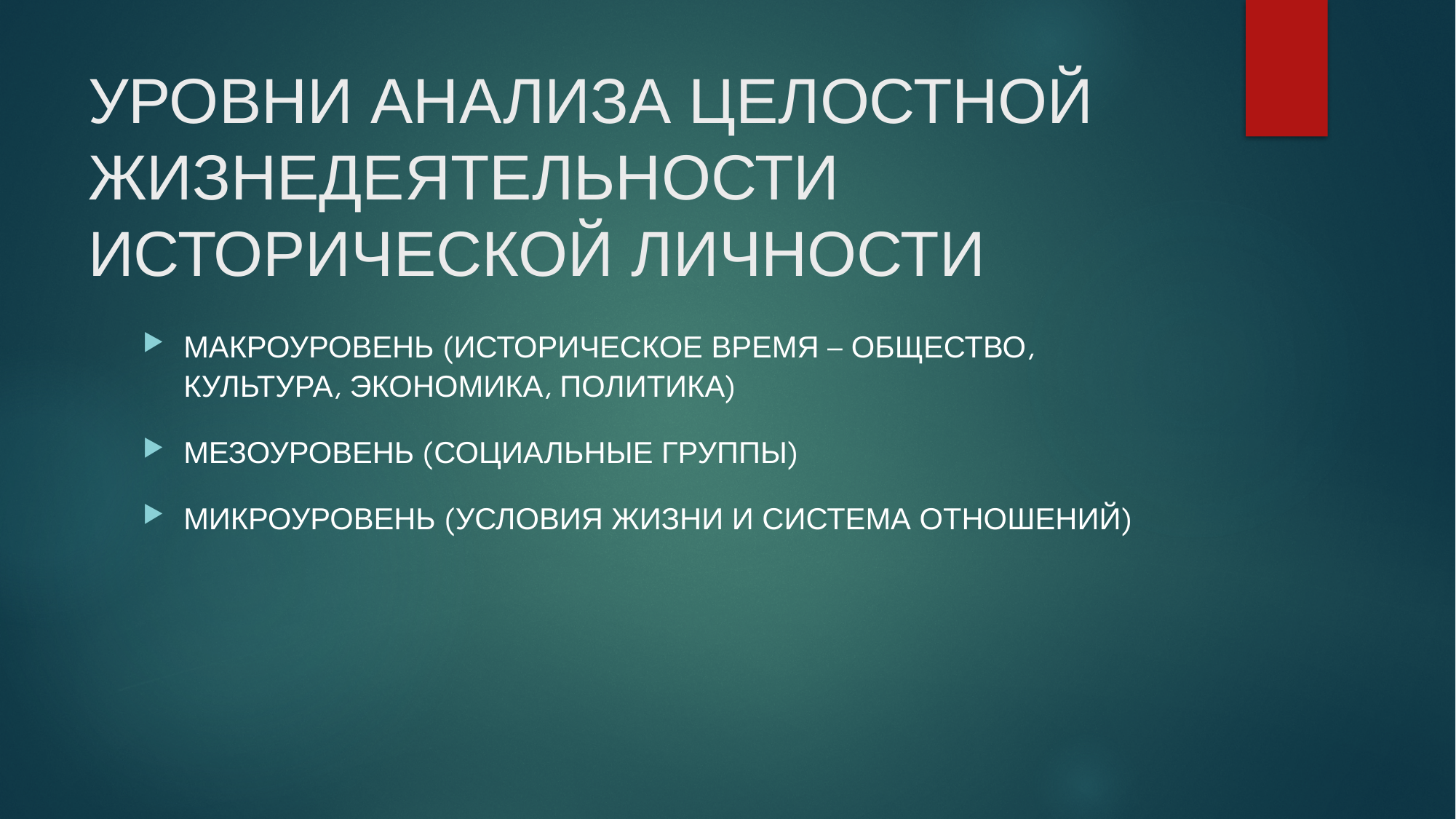

# УРОВНИ АНАЛИЗА ЦЕЛОСТНОЙ ЖИЗНЕДЕЯТЕЛЬНОСТИ ИСТОРИЧЕСКОЙ ЛИЧНОСТИ
МАКРОУРОВЕНЬ (ИСТОРИЧЕСКОЕ ВРЕМЯ – ОБЩЕСТВО, КУЛЬТУРА, ЭКОНОМИКА, ПОЛИТИКА)
МЕЗОУРОВЕНЬ (СОЦИАЛЬНЫЕ ГРУППЫ)
МИКРОУРОВЕНЬ (УСЛОВИЯ ЖИЗНИ И СИСТЕМА ОТНОШЕНИЙ)